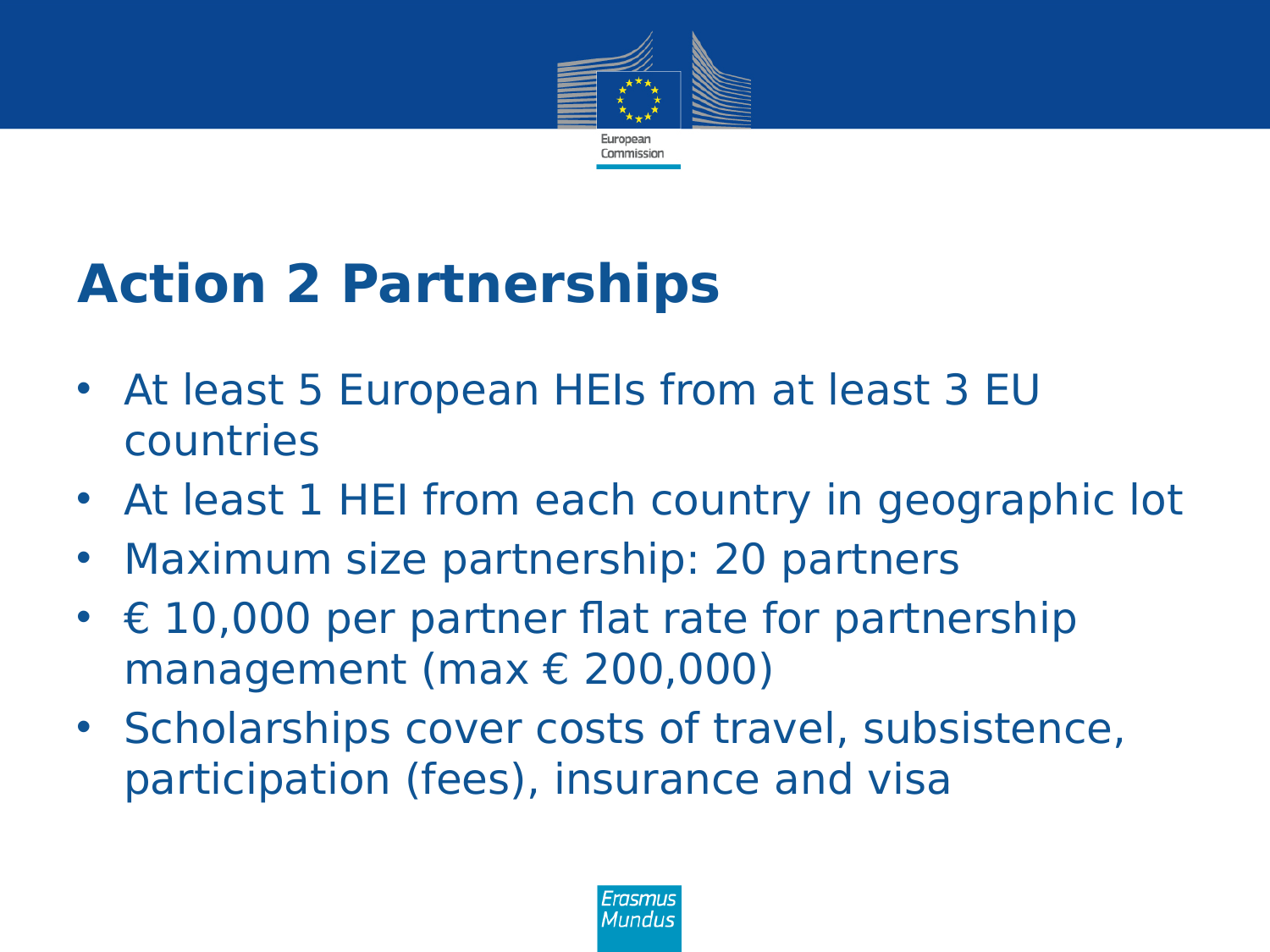

# Action 2 Partnerships
At least 5 European HEIs from at least 3 EU countries
At least 1 HEI from each country in geographic lot
Maximum size partnership: 20 partners
€ 10,000 per partner flat rate for partnership management (max € 200,000)
Scholarships cover costs of travel, subsistence, participation (fees), insurance and visa